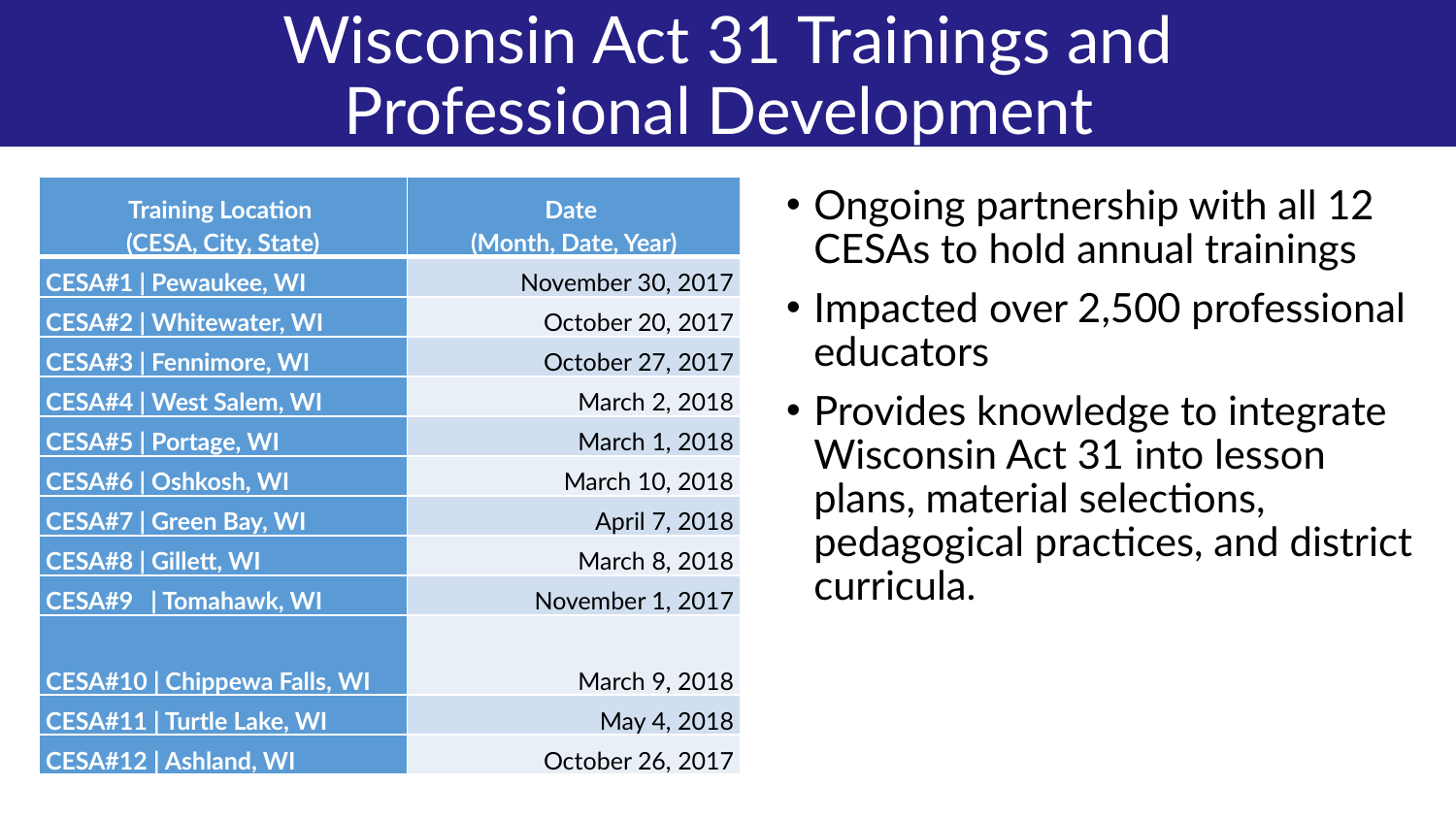

# Wisconsin Act 31 Trainings and Professional Development
| Training Location (CESA, City, State) | Date (Month, Date, Year) |
| --- | --- |
| CESA#1 | Pewaukee, WI | November 30, 2017 |
| CESA#2 | Whitewater, WI | October 20, 2017 |
| CESA#3 | Fennimore, WI | October 27, 2017 |
| CESA#4 | West Salem, WI | March 2, 2018 |
| CESA#5 | Portage, WI | March 1, 2018 |
| CESA#6 | Oshkosh, WI | March 10, 2018 |
| CESA#7 | Green Bay, WI | April 7, 2018 |
| CESA#8 | Gillett, WI | March 8, 2018 |
| CESA#9  | Tomahawk, WI | November 1, 2017 |
| CESA#10 | Chippewa Falls, WI | March 9, 2018 |
| CESA#11 | Turtle Lake, WI | May 4, 2018 |
| CESA#12 | Ashland, WI | October 26, 2017 |
Ongoing partnership with all 12 CESAs to hold annual trainings
Impacted over 2,500 professional educators
Provides knowledge to integrate Wisconsin Act 31 into lesson plans, material selections, pedagogical practices, and district curricula.